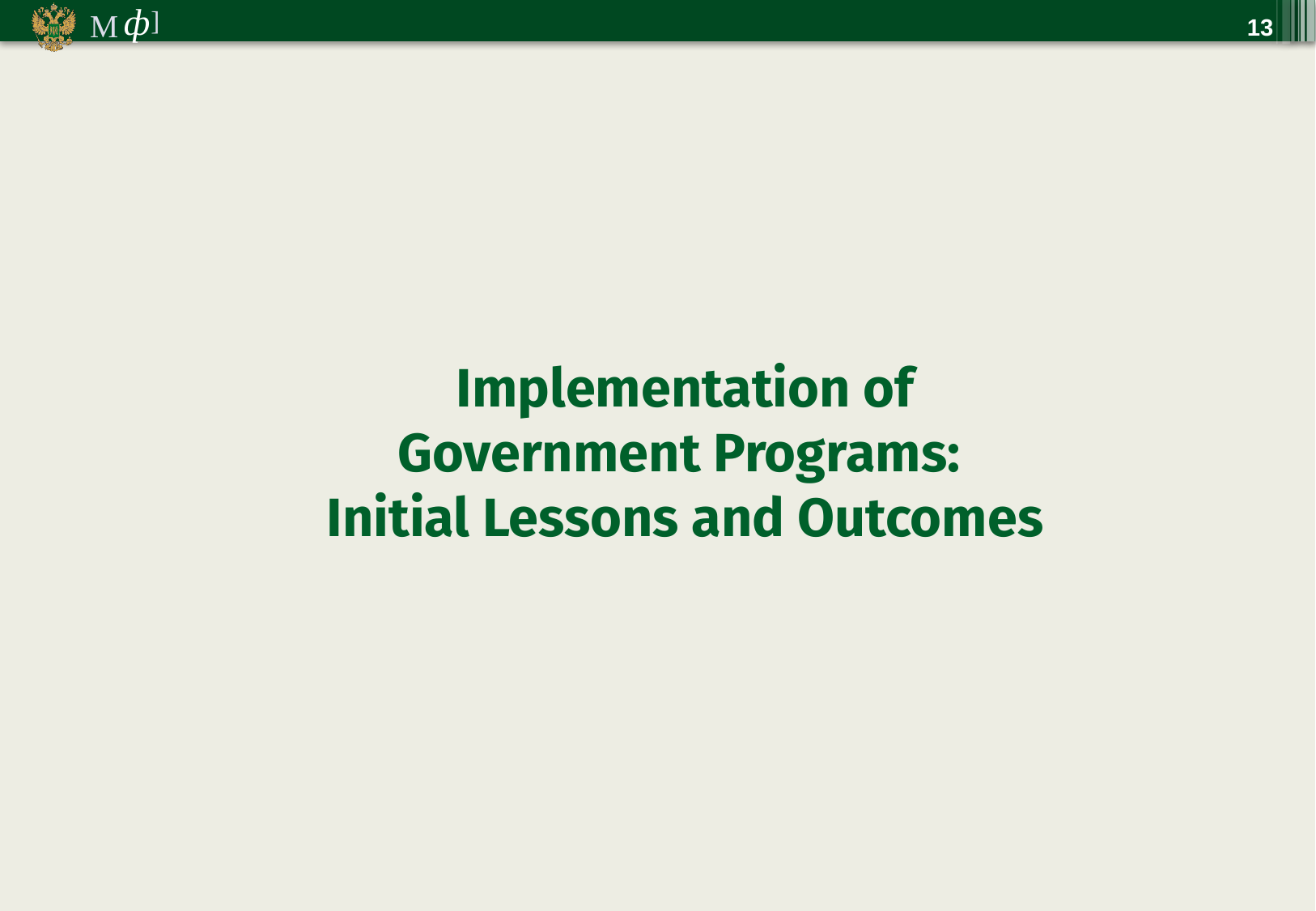

13
Implementation of Government Programs:
Initial Lessons and Outcomes